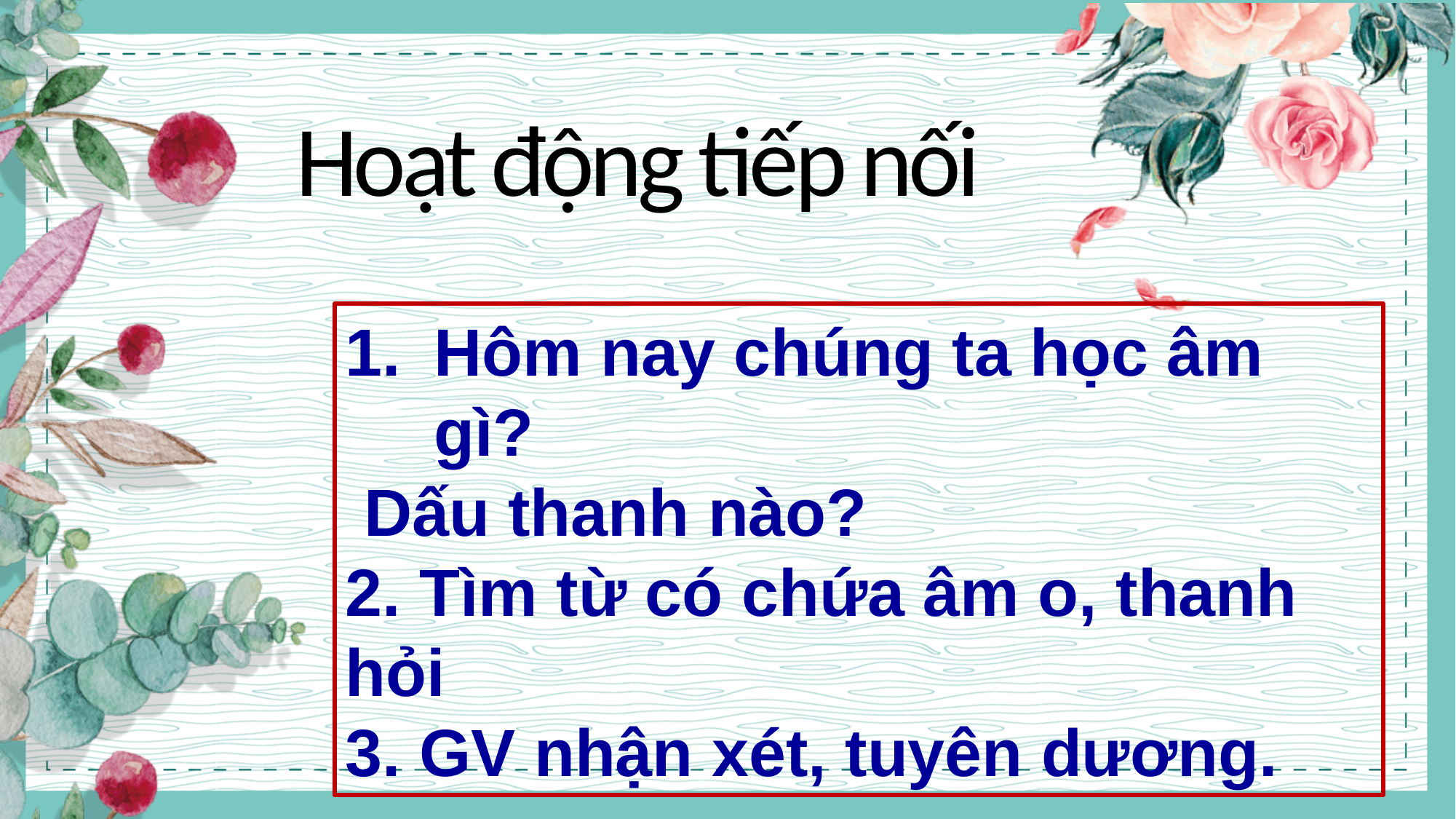

Hoạt động tiếp nối
Hôm nay chúng ta học âm gì?
 Dấu thanh nào?
2. Tìm từ có chứa âm o, thanh hỏi
3. GV nhận xét, tuyên dương.